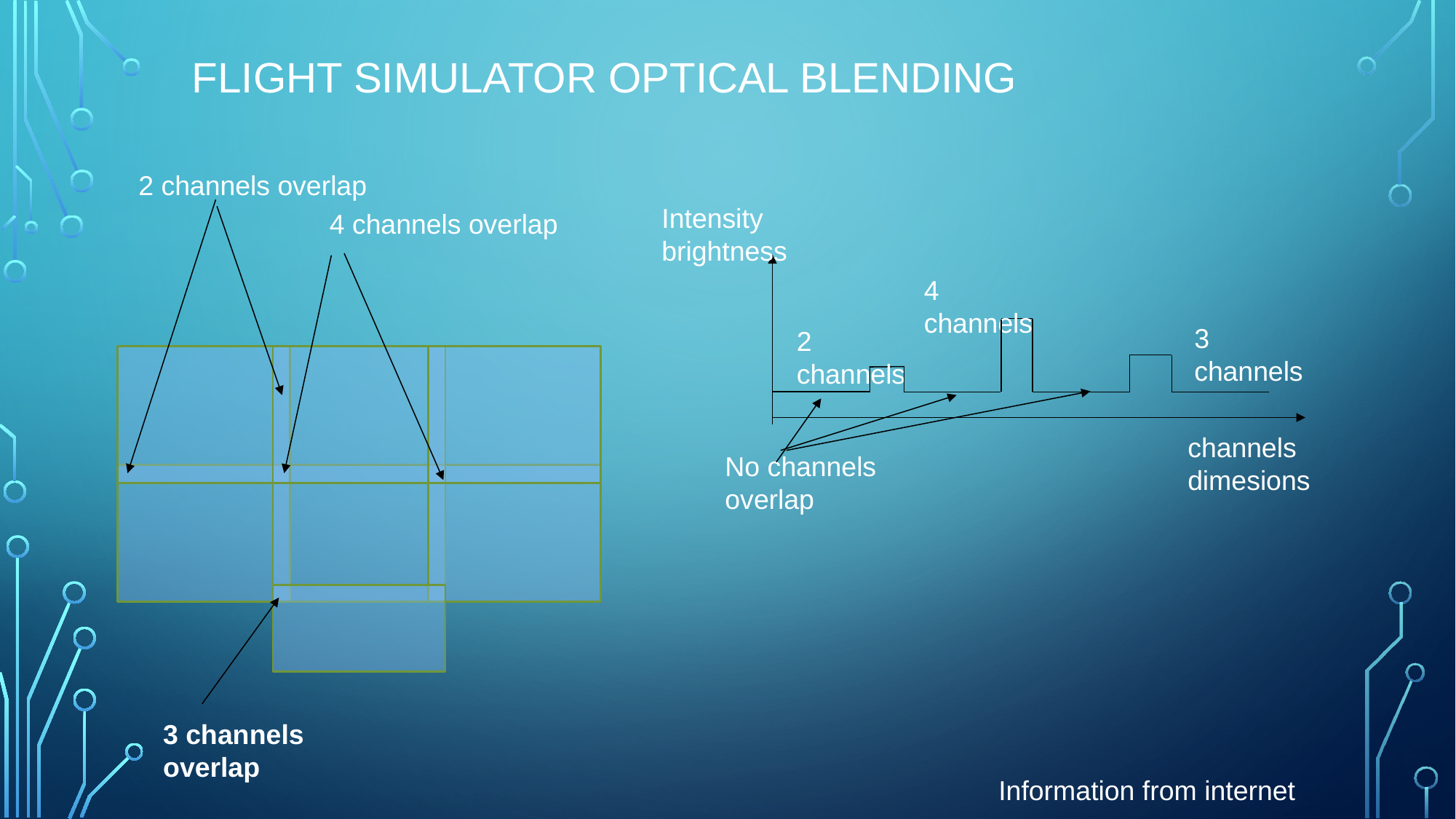

# Flight Simulator optical blending
2 channels overlap
Intensity brightness
4 channels overlap
4 channels
3 channels
2 channels

channels dimesions
No channels overlap
3 channels overlap
Information from internet